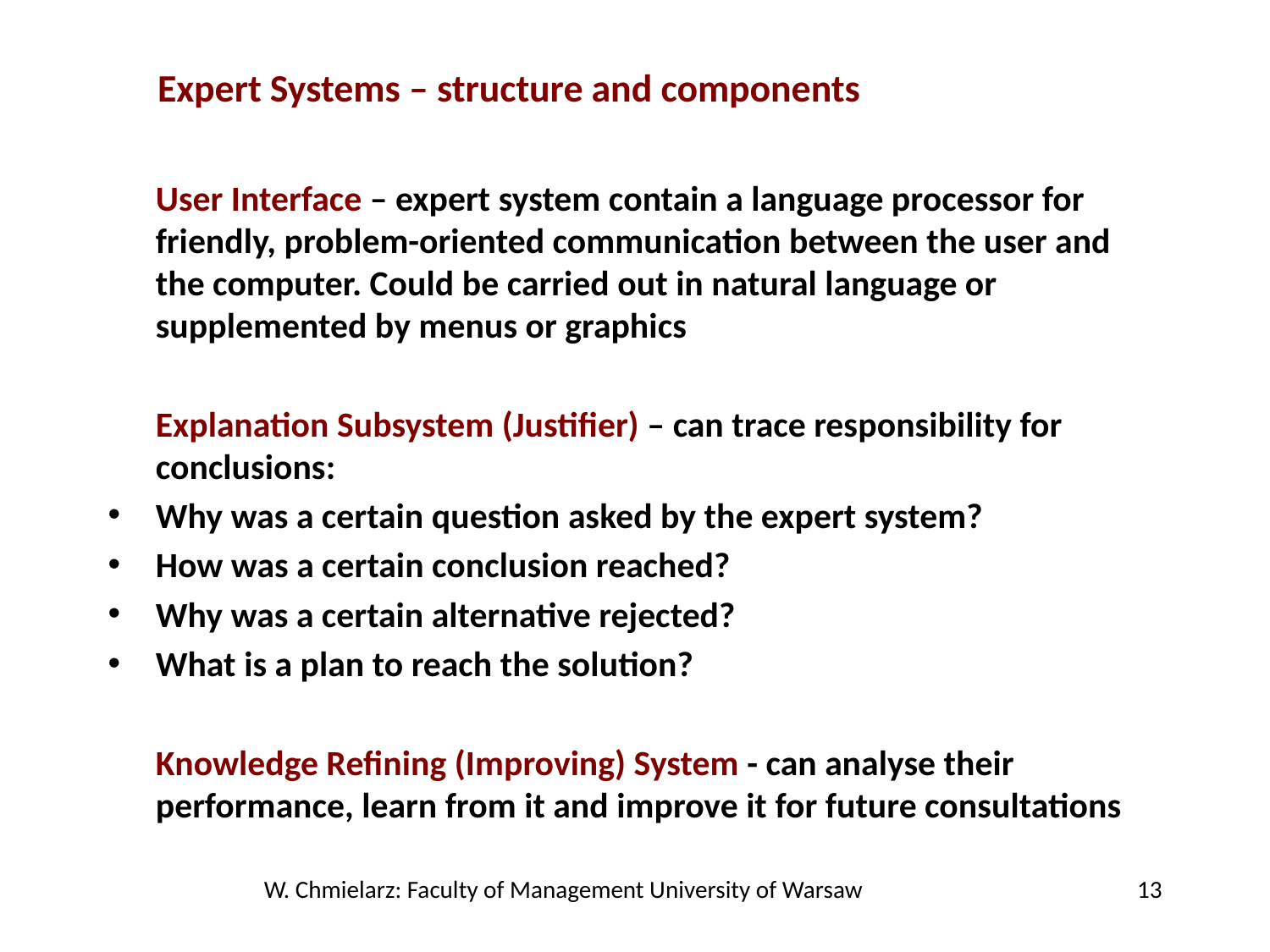

Expert Systems – structure and components
	User Interface – expert system contain a language processor for friendly, problem-oriented communication between the user and the computer. Could be carried out in natural language or supplemented by menus or graphics

	Explanation Subsystem (Justifier) – can trace responsibility for conclusions:
Why was a certain question asked by the expert system?
How was a certain conclusion reached?
Why was a certain alternative rejected?
What is a plan to reach the solution?

	Knowledge Refining (Improving) System - can analyse their performance, learn from it and improve it for future consultations
W. Chmielarz: Faculty of Management University of Warsaw
13